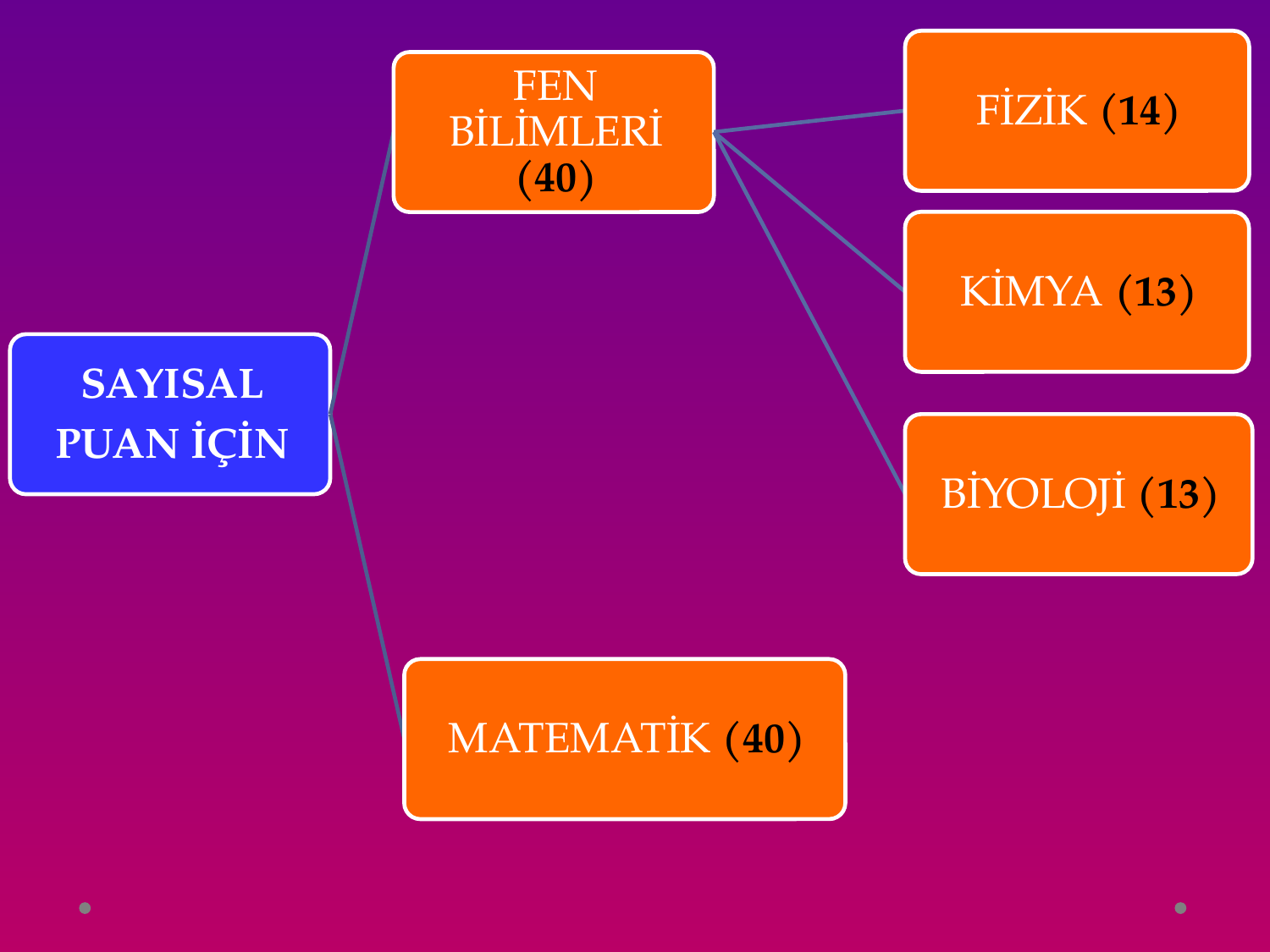

SAYISAL
PUAN İÇİN

FEN BİLİMLERİ (40)

FİZİK (14)

KİMYA (13)

BİYOLOJİ (13)

MATEMATİK (40)